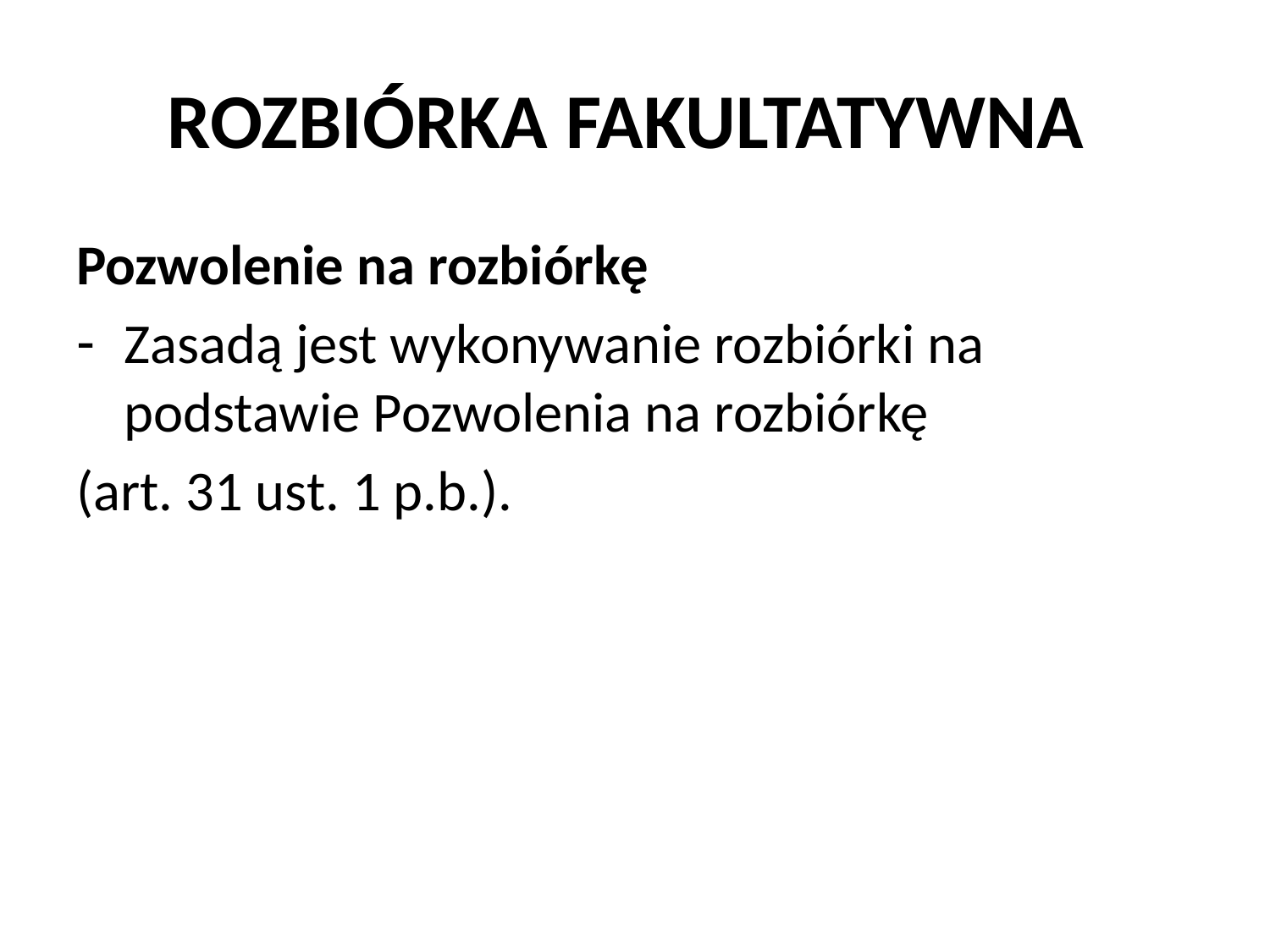

# ROZBIÓRKA FAKULTATYWNA
Pozwolenie na rozbiórkę
Zasadą jest wykonywanie rozbiórki na podstawie Pozwolenia na rozbiórkę
(art. 31 ust. 1 p.b.).